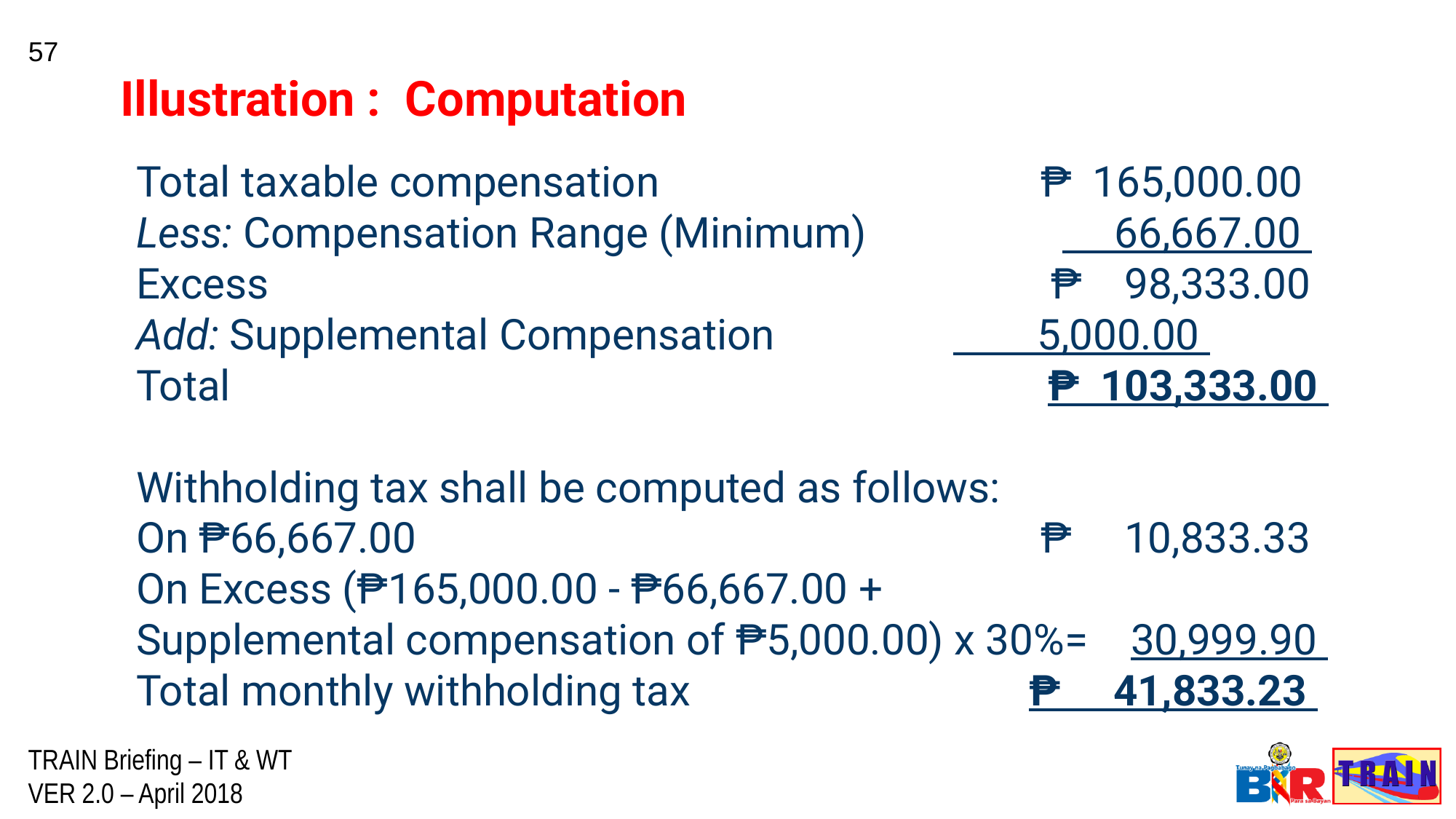

57
Illustration :  Computation
Total taxable compensation 			     	   ₱  165,000.00
Less: Compensation Range (Minimum) 	       	          66,667.00
Excess 						     	    ₱    98,333.00
Add: Supplemental Compensation 	       	             5,000.00
Total 							              ₱  103,333.00

Withholding tax shall be computed as follows:
On ₱66,667.00 					      	   ₱     10,833.33
On Excess (₱165,000.00 - ₱66,667.00 +
Supplemental compensation of ₱5,000.00) x 30%=    30,999.90
Total monthly withholding tax                                ₱     41,833.23